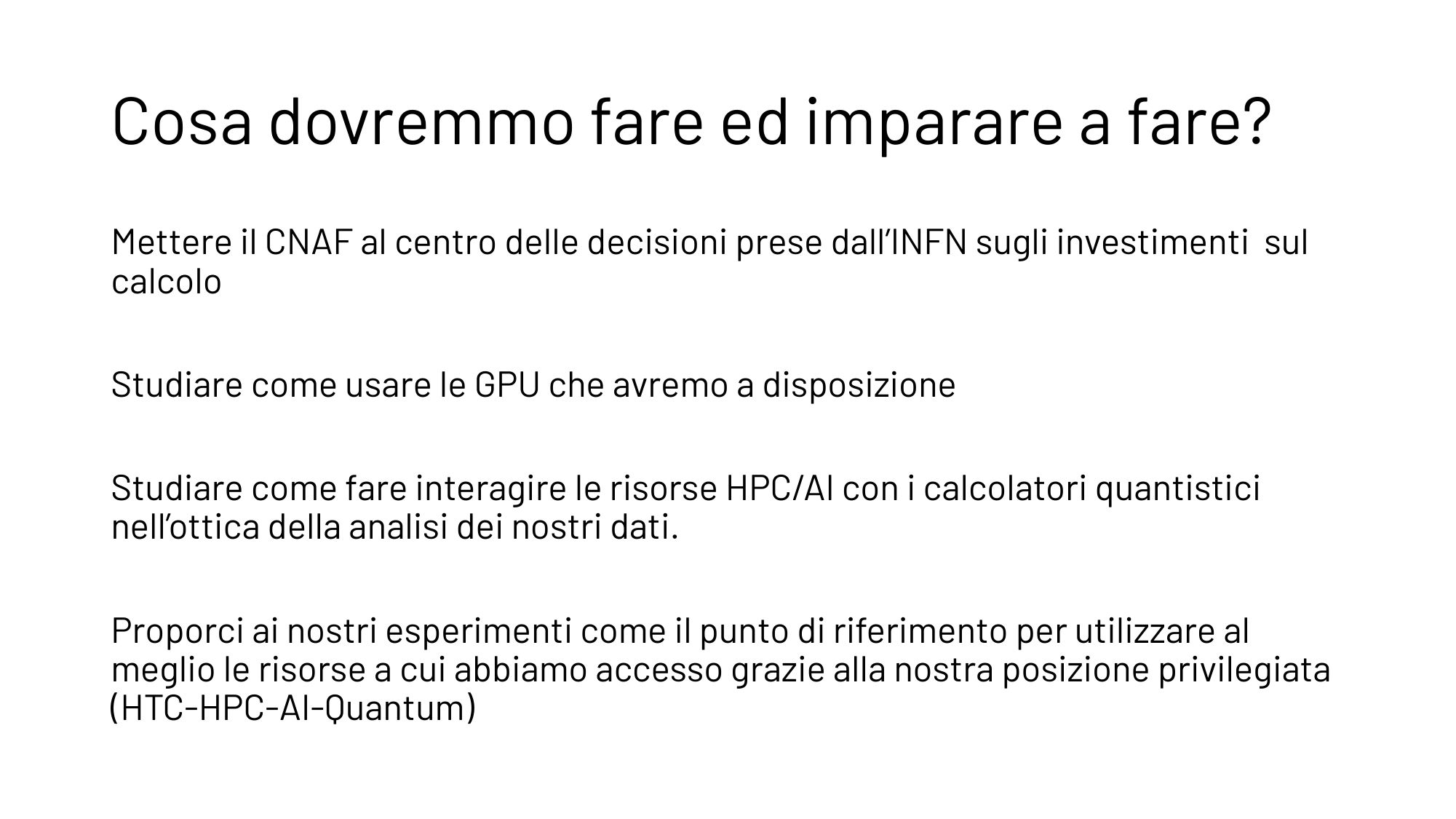

# Cosa dovremmo fare ed imparare a fare?
Mettere il CNAF al centro delle decisioni prese dall’INFN sugli investimenti  sul calcolo

Studiare come usare le GPU che avremo a disposizione

Studiare come fare interagire le risorse HPC/AI con i calcolatori quantistici nell’ottica della analisi dei nostri dati.

Proporci ai nostri esperimenti come il punto di riferimento per utilizzare al meglio le risorse a cui abbiamo accesso grazie alla nostra posizione privilegiata (HTC-HPC-AI-Quantum)